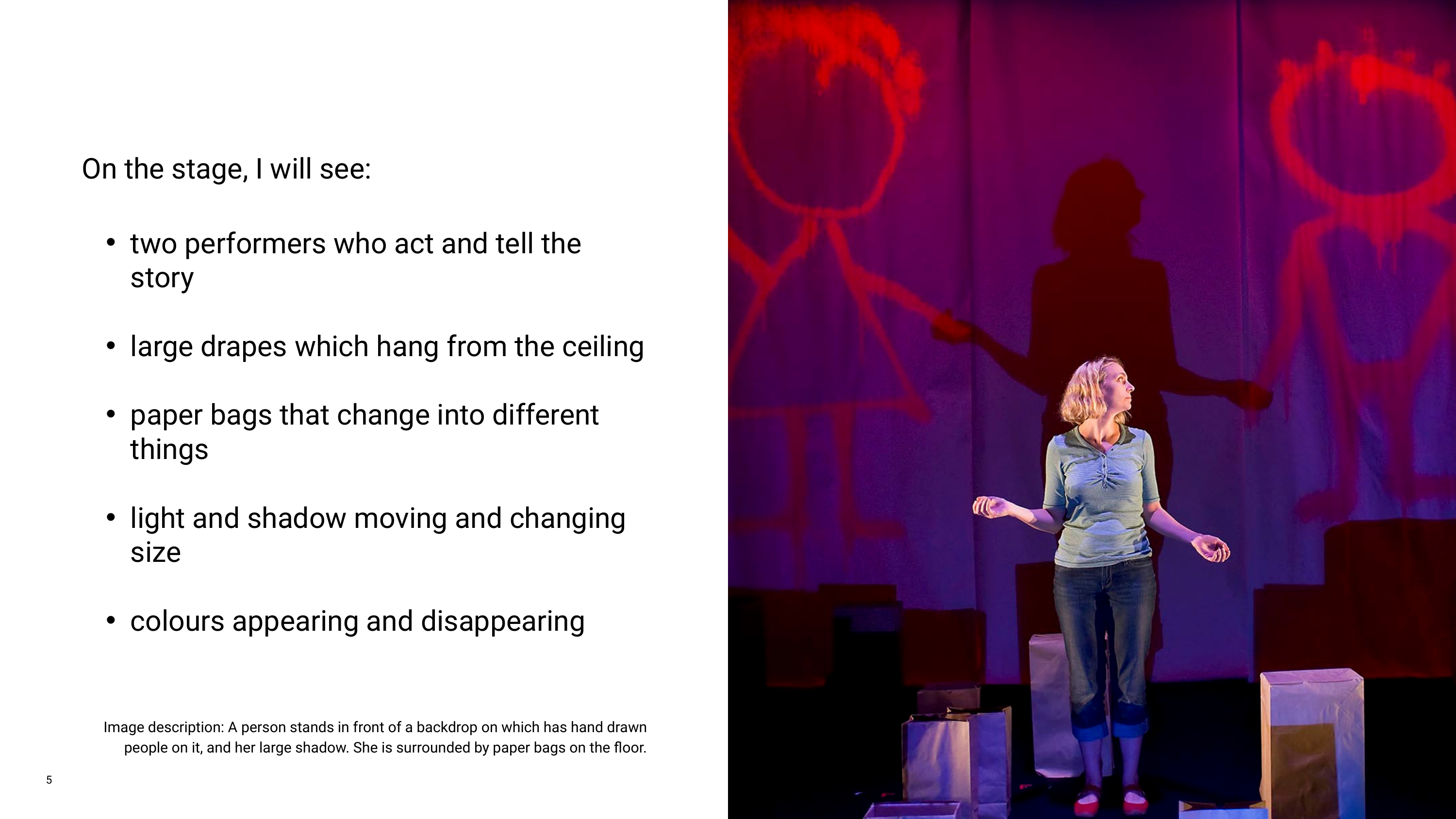

On the stage, I will see:

two performers who act and tell the story

large drapes which hang from the ceiling

paper bags that change into different things

light and shadow moving and changing size

colours appearing and disappearing
Image description: A person stands in front of a backdrop on which has hand drawn people on it, and her large shadow. She is surrounded by paper bags on the floor.
5